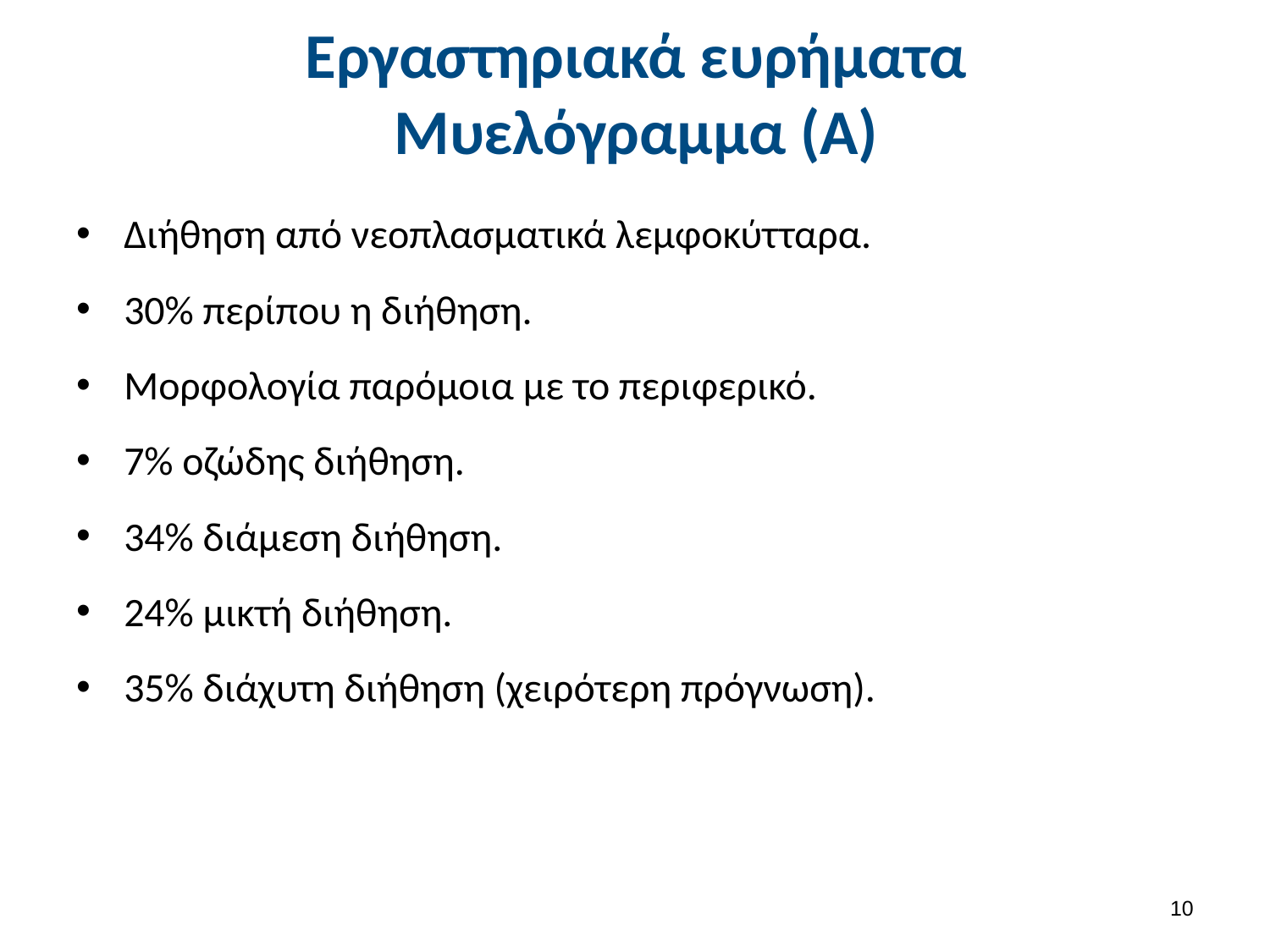

# Εργαστηριακά ευρήματα Μυελόγραμμα (Α)
Διήθηση από νεοπλασματικά λεμφοκύτταρα.
30% περίπου η διήθηση.
Μορφολογία παρόμοια με το περιφερικό.
7% οζώδης διήθηση.
34% διάμεση διήθηση.
24% μικτή διήθηση.
35% διάχυτη διήθηση (χειρότερη πρόγνωση).
10